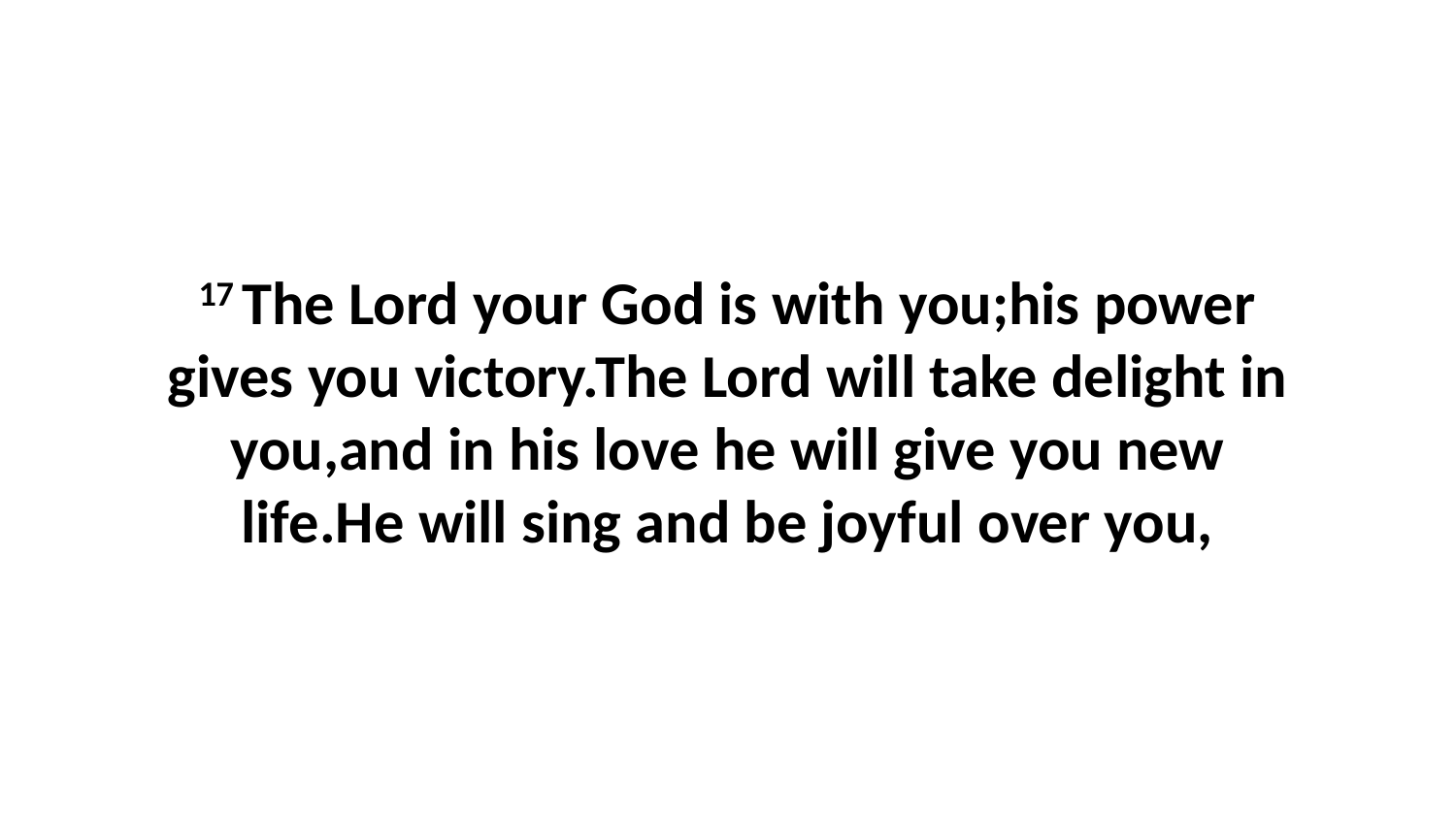

17 The Lord your God is with you;his power gives you victory.The Lord will take delight in you,and in his love he will give you new life.He will sing and be joyful over you,